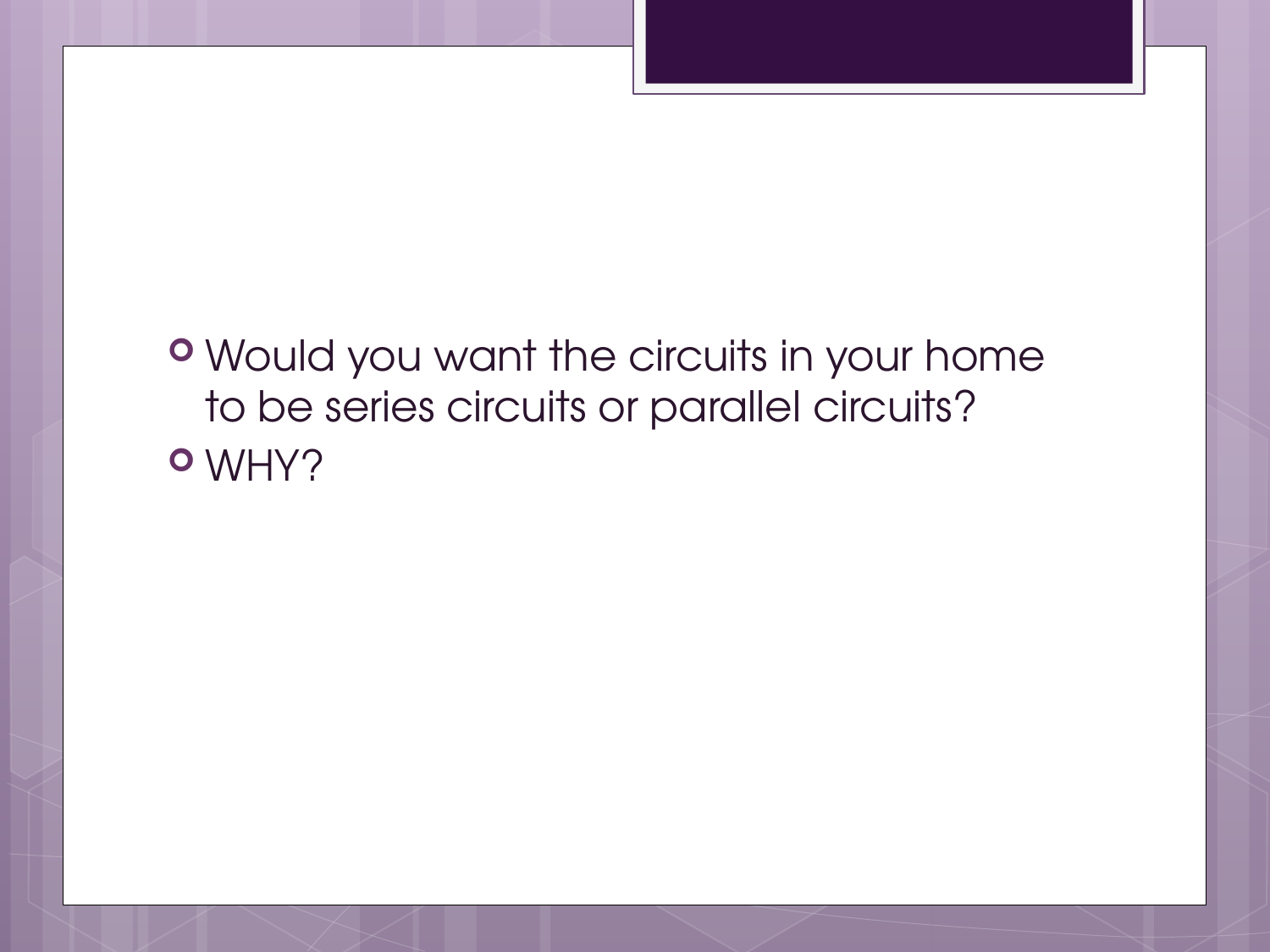

#
Would you want the circuits in your home to be series circuits or parallel circuits?
WHY?